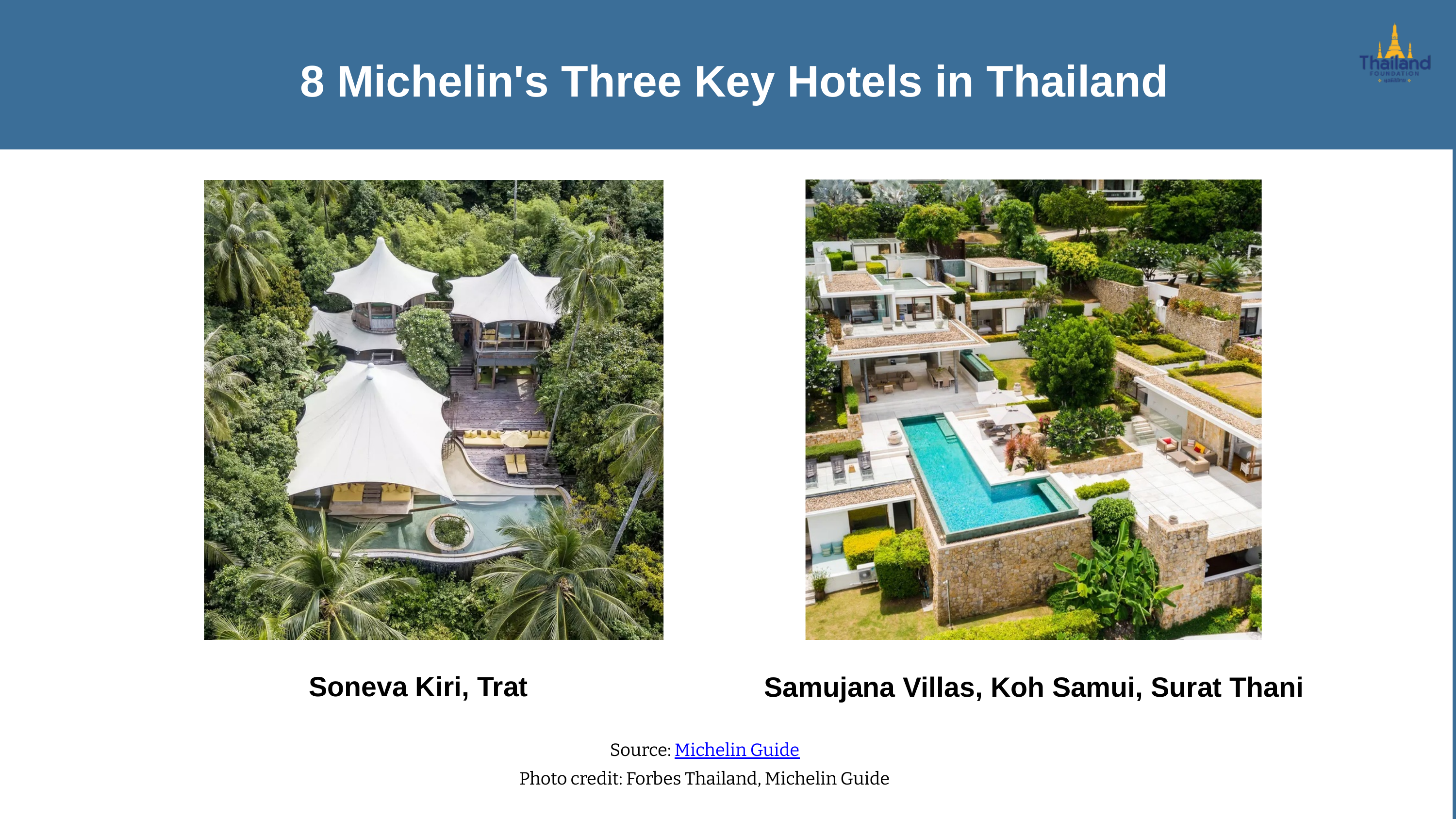

8 Michelin's Three Key Hotels in Thailand

Soneva Kiri, Trat
Samujana Villas, Koh Samui, Surat Thani
Source: Michelin Guide
Photo credit: Forbes Thailand, Michelin Guide